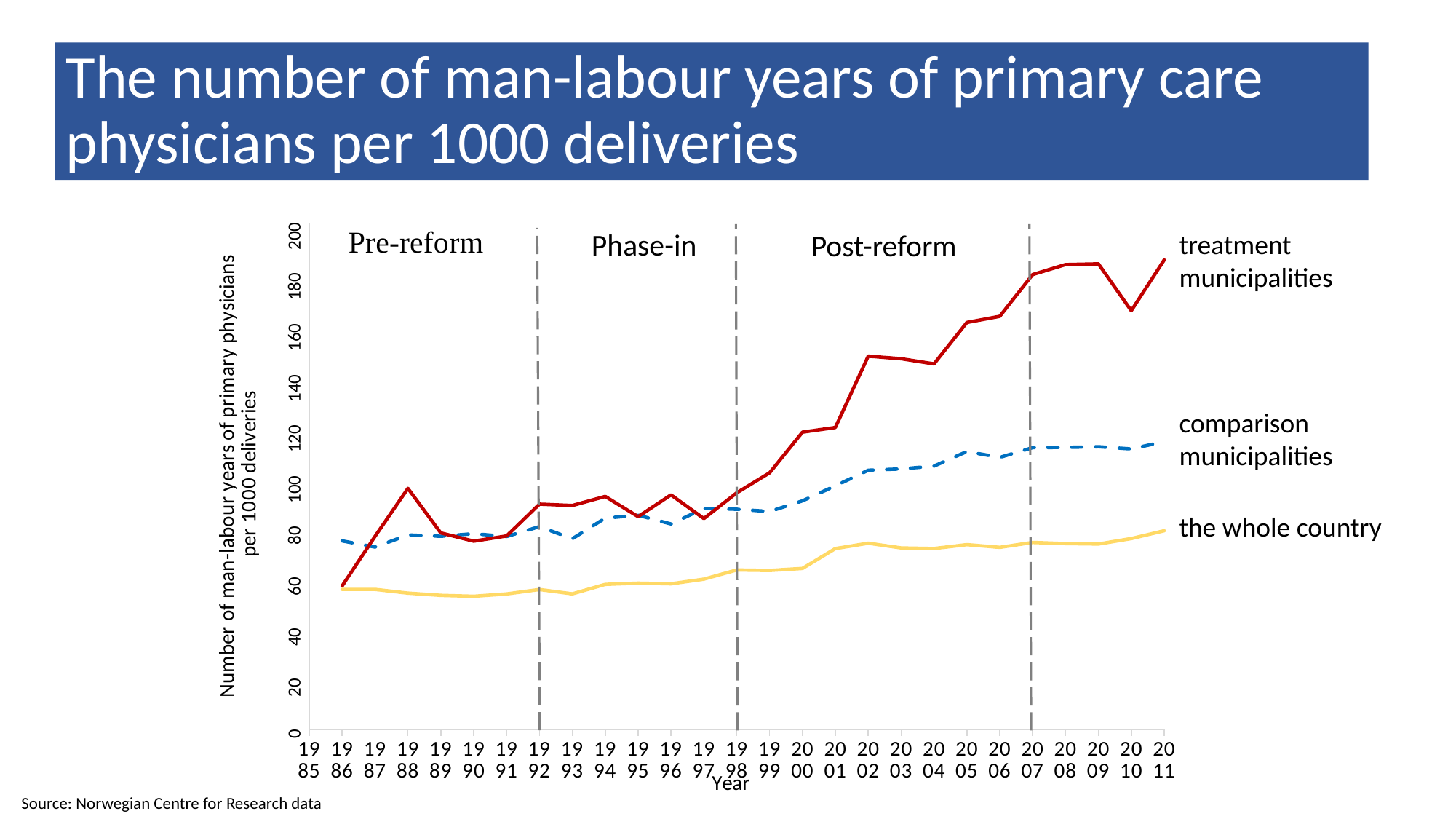

# The number of man-labour years of primary care physicians per 1000 deliveries

### Chart

| Category | Control group 2 | Norway | Treatment group |
|---|---|---|---|
| 1985 | None | None | None |
| 1986 | 74.3744 | 55.24718 | 56.61642 |
| 1987 | 71.94462 | 55.24251 | 76.17261 |
| 1988 | 76.7264 | 53.78085 | 95.08507 |
| 1989 | 76.19909 | 52.89327 | 77.52809 |
| 1990 | 77.22179 | 52.53748 | 74.28571 |
| 1991 | 76.10387 | 53.45407 | 76.33028 |
| 1992 | 80.0197 | 55.19023 | 88.88889 |
| 1993 | 75.23087 | 53.49115 | 88.33992 |
| 1994 | 83.37618 | 57.21227 | 91.92661 |
| 1995 | 84.49848 | 57.71031 | 83.95722 |
| 1996 | 81.06796 | 57.43305 | 92.52874 |
| 1997 | 87.17302 | 59.28897 | 83.20158 |
| 1998 | 86.85683 | 62.89928 | 93.33334 |
| 1999 | 85.97504 | 62.71485 | 101.227 |
| 2000 | 90.17548 | 63.51679 | 117.2727 |
| 2001 | 96.08247 | 71.34977 | 119.1244 |
| 2002 | 102.2479 | 73.46086 | 147.2678 |
| 2003 | 102.7784 | 71.5967 | 146.2395 |
| 2004 | 103.8951 | 71.3616 | 144.2017 |
| 2005 | 109.6282 | 72.90244 | 160.5556 |
| 2006 | 107.3229 | 71.81849 | 162.9595 |
| 2007 | 111.1615 | 73.76711 | 179.4576 |
| 2008 | 111.2774 | 73.30681 | 183.3922 |
| 2009 | 111.5231 | 73.14845 | 183.6806 |
| 2010 | 110.6555 | 75.29488 | 165.1877 |
| 2011 | 113.5486 | 78.37632 | 185.2113 |
 Phase-in
Post-reform
treatment municipalities
comparison municipalities
the whole country
Source: Norwegian Centre for Research data